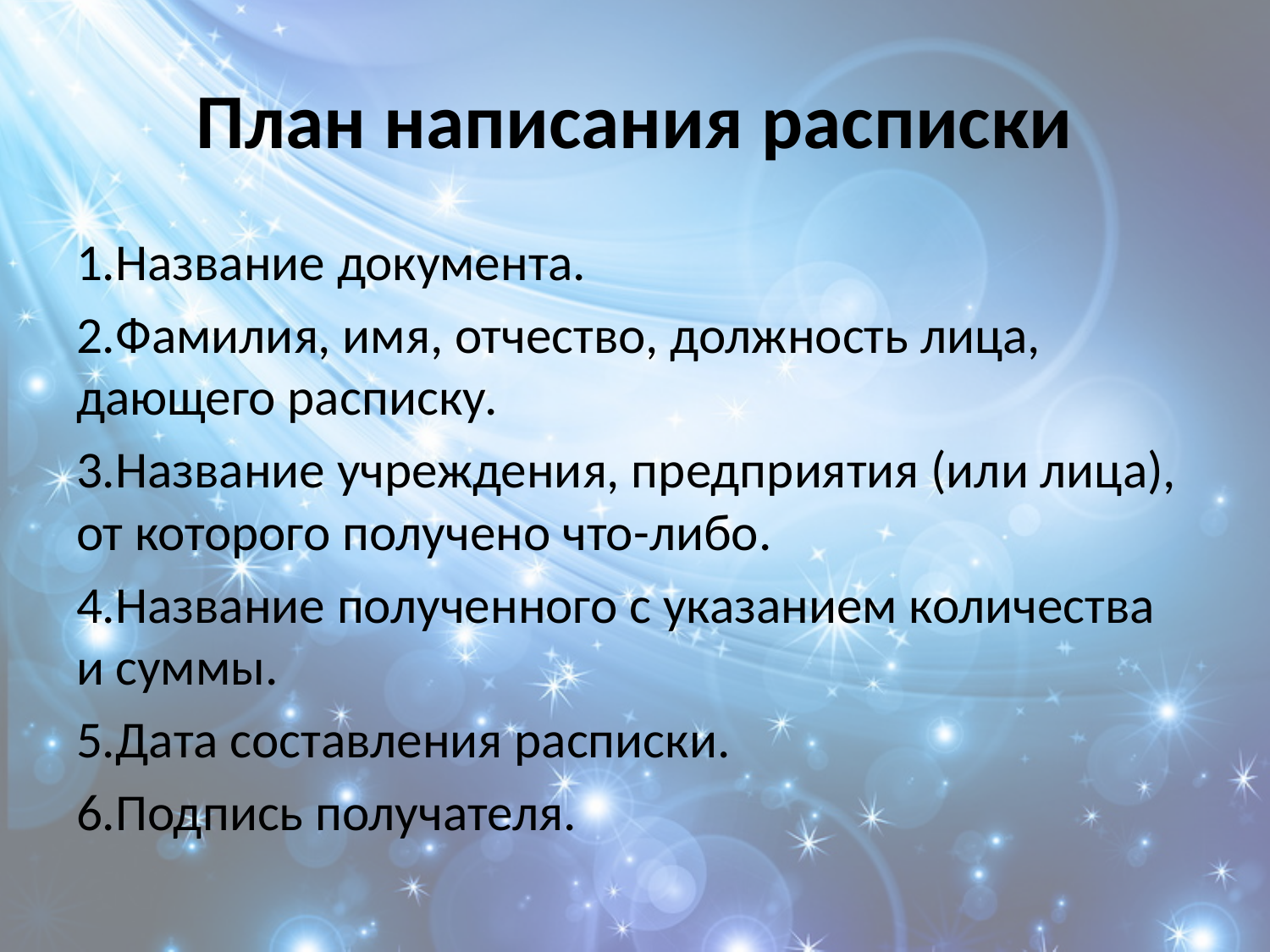

# План написания расписки
1.Название документа.
2.Фамилия, имя, отчество, должность лица, дающего расписку.
3.Название учреждения, предприятия (или лица), от которого получено что-либо.
4.Название полученного с указанием количества и суммы.
5.Дата составления расписки.
6.Подпись получателя.